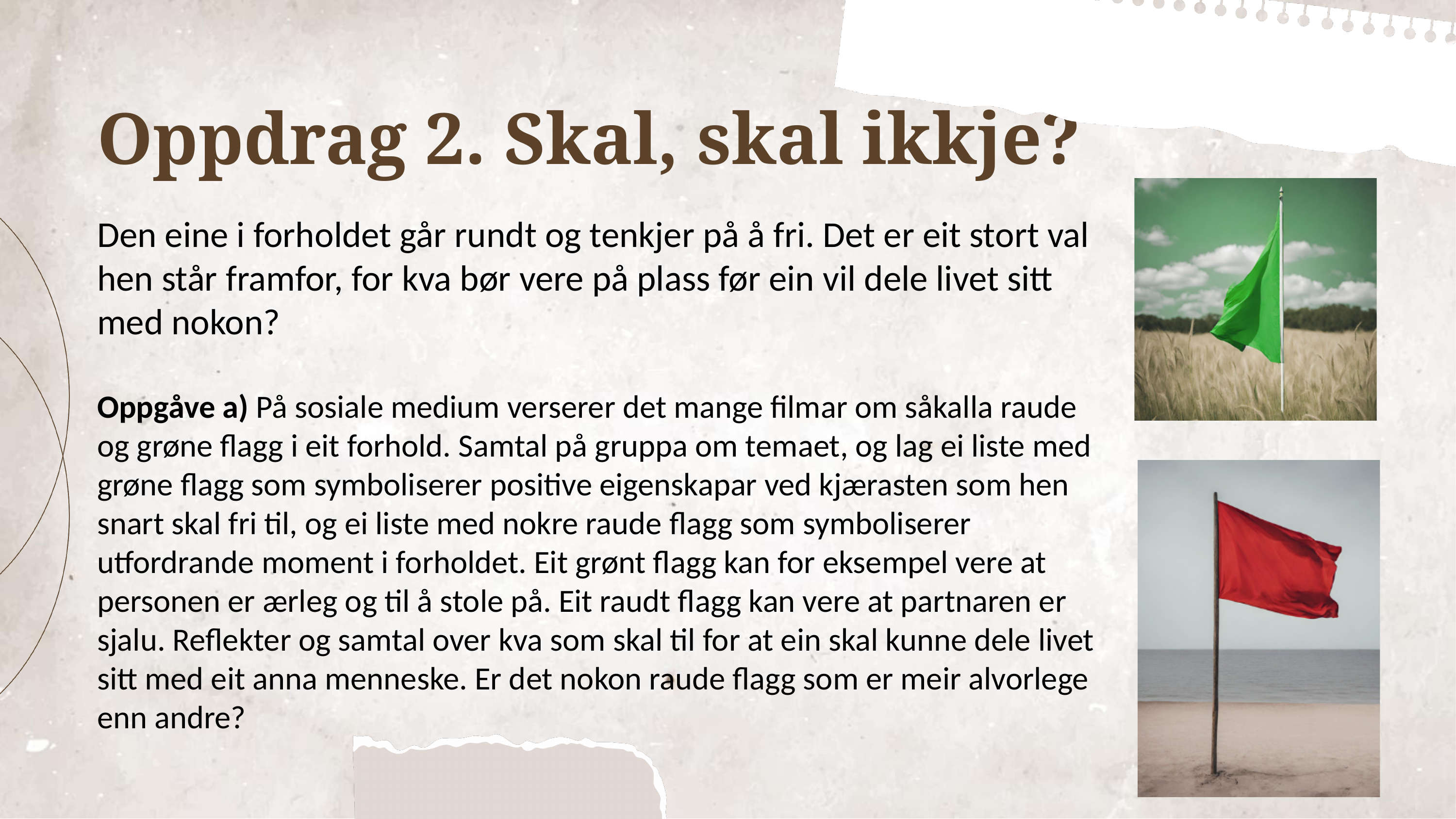

Oppdrag 2. Skal, skal ikkje?

Den eine i forholdet går rundt og tenkjer på å fri. Det er eit stort val hen står framfor, for kva bør vere på plass før ein vil dele livet sitt med nokon?

Oppgåve a) På sosiale medium verserer det mange filmar om såkalla raude og grøne flagg i eit forhold. Samtal på gruppa om temaet, og lag ei liste med grøne flagg som symboliserer positive eigenskapar ved kjærasten som hen snart skal fri til, og ei liste med nokre raude flagg som symboliserer utfordrande moment i forholdet. Eit grønt flagg kan for eksempel vere at personen er ærleg og til å stole på. Eit raudt flagg kan vere at partnaren er sjalu. Reflekter og samtal over kva som skal til for at ein skal kunne dele livet sitt med eit anna menneske. Er det nokon raude flagg som er meir alvorlege enn andre?